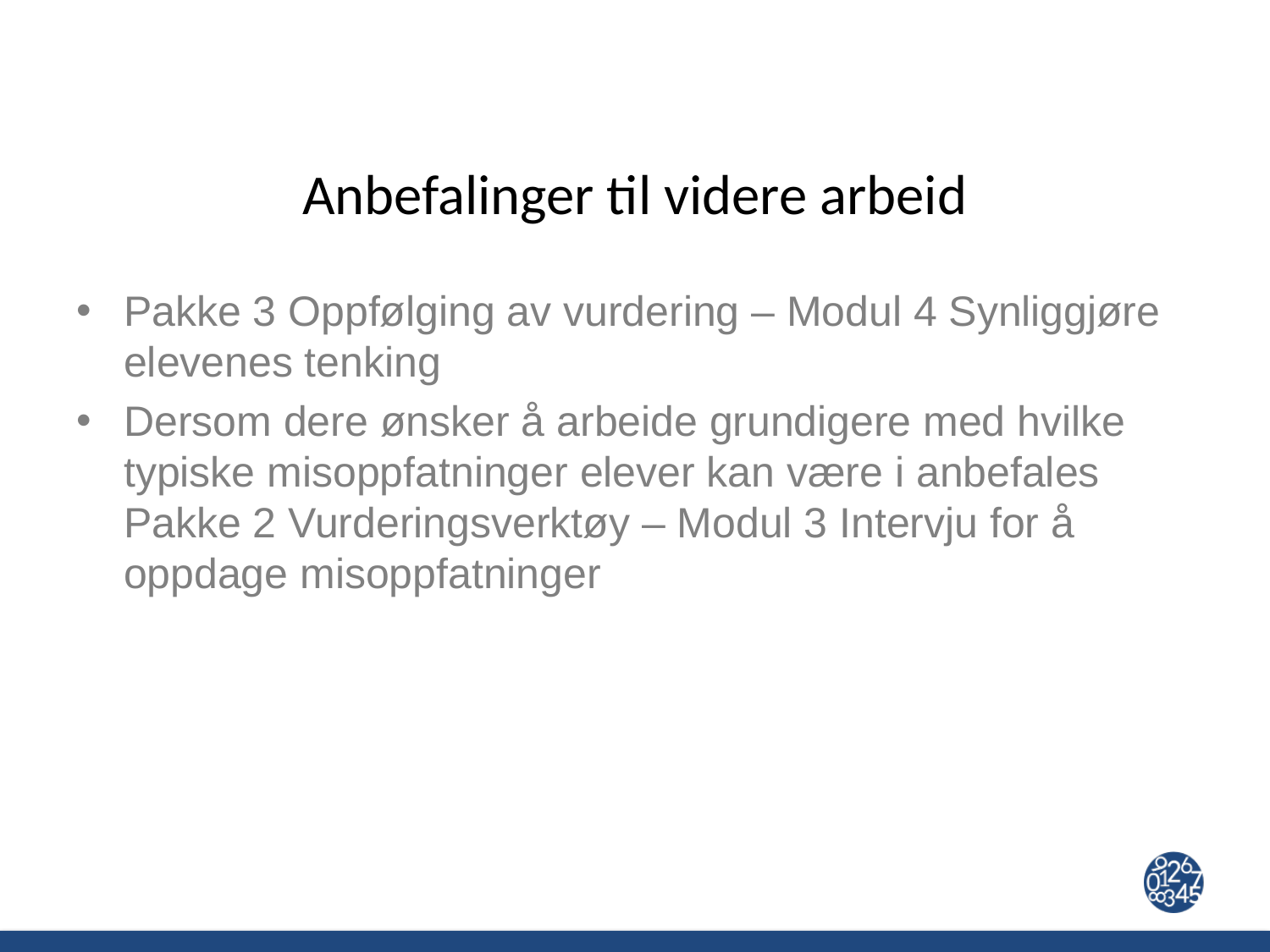

# Anbefalinger til videre arbeid
Pakke 3 Oppfølging av vurdering – Modul 4 Synliggjøre elevenes tenking
Dersom dere ønsker å arbeide grundigere med hvilke typiske misoppfatninger elever kan være i anbefales Pakke 2 Vurderingsverktøy – Modul 3 Intervju for å oppdage misoppfatninger